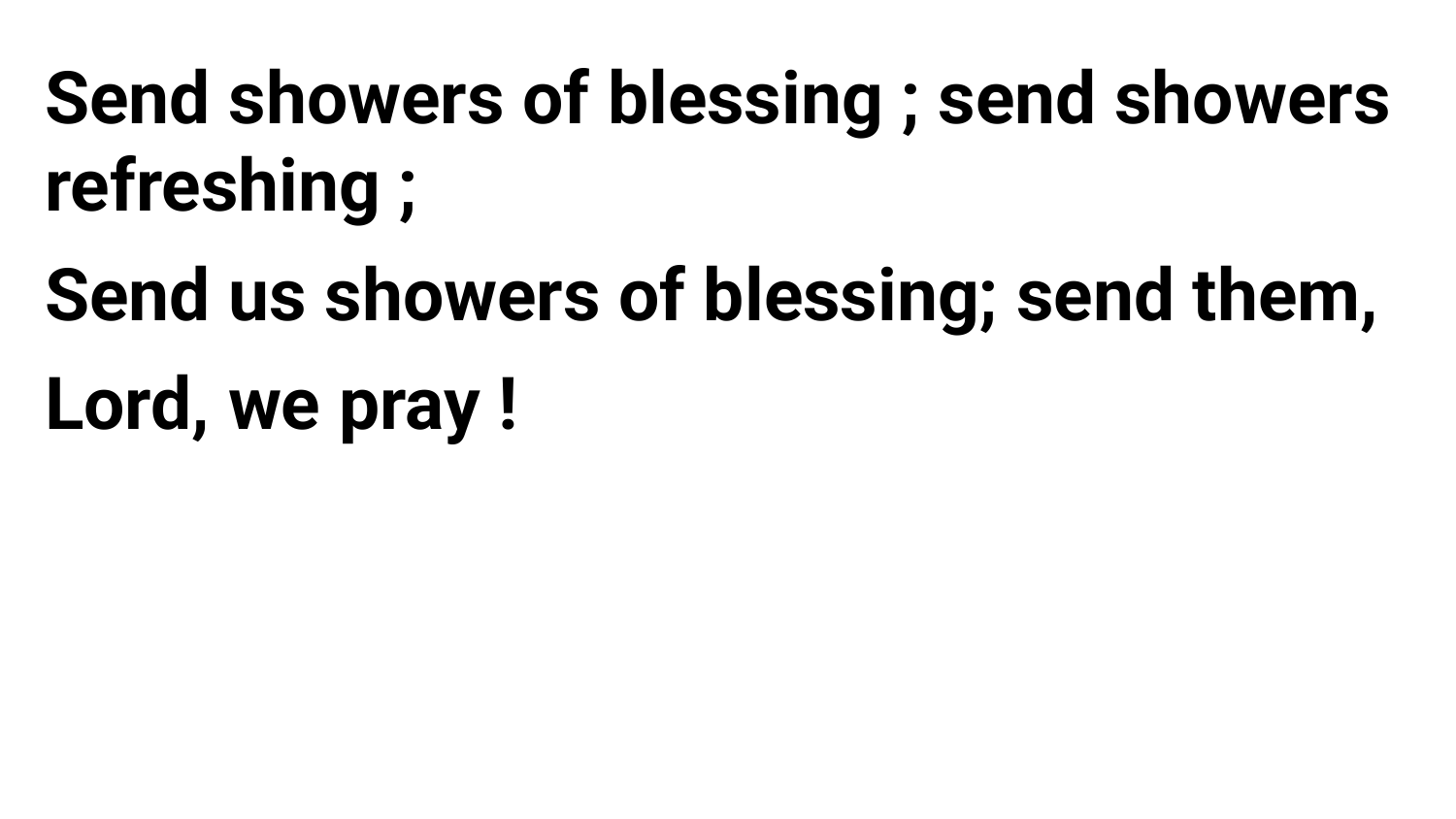

Send showers of blessing ; send showers refreshing ;
Send us showers of blessing; send them, Lord, we pray !